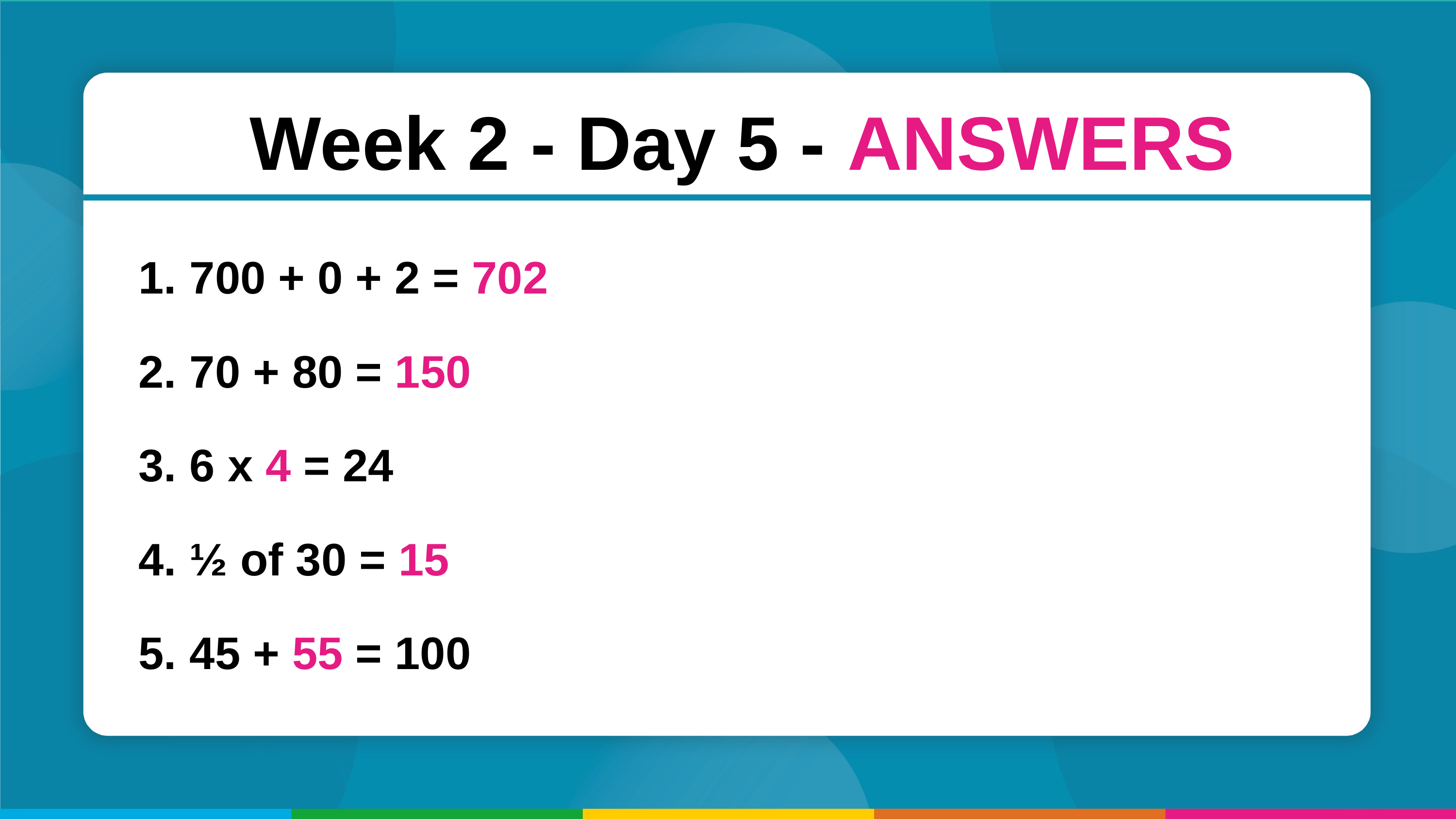

Week 2 - Day 5 - ANSWERS
 700 + 0 + 2 = 702
 70 + 80 = 150
 6 x 4 = 24
 ½ of 30 = 15
 45 + 55 = 100